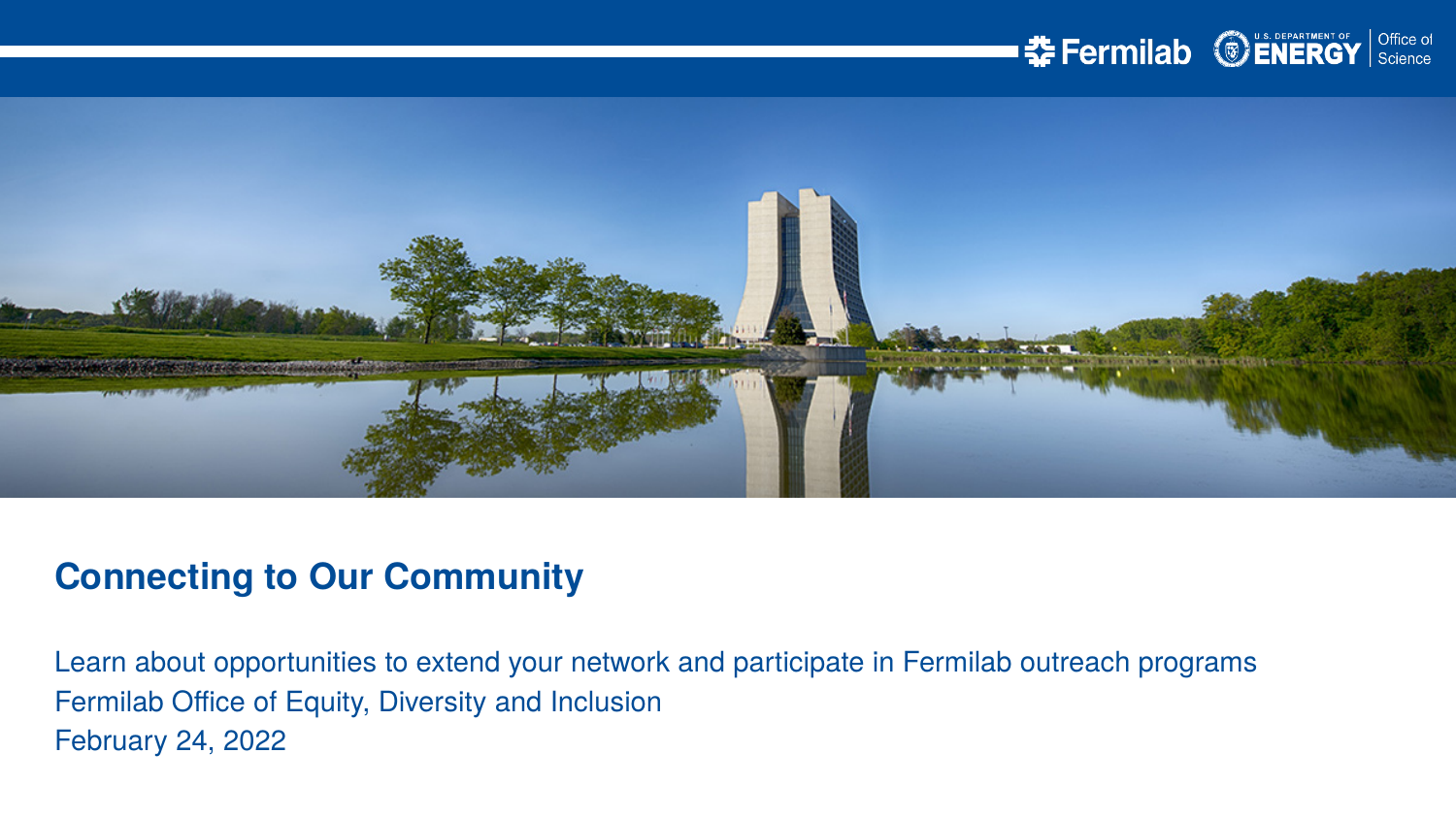

Connecting to Our Community
Learn about opportunities to extend your network and participate in Fermilab outreach programs
Fermilab Office of Equity, Diversity and Inclusion
February 24, 2022